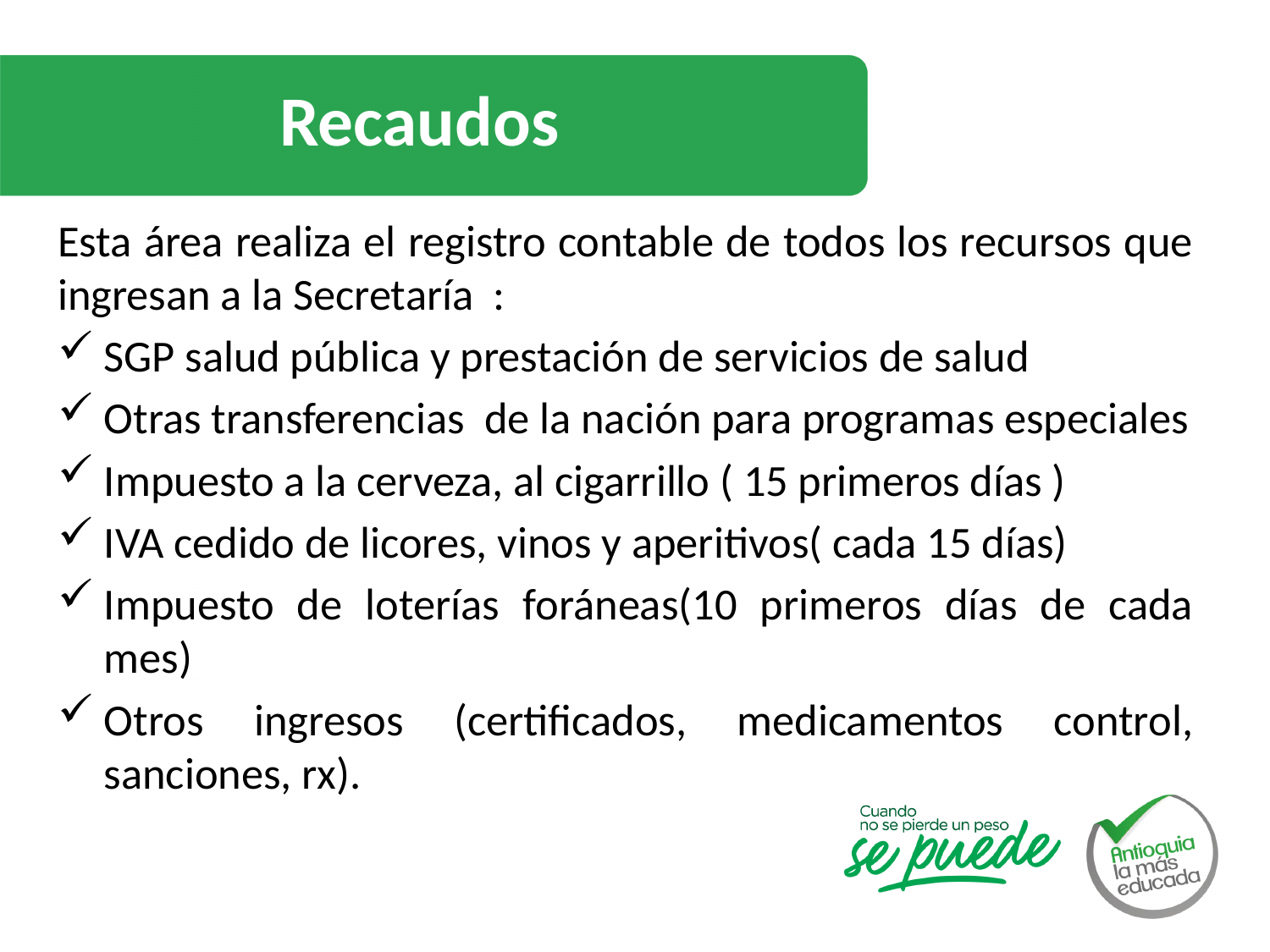

# Recaudos
Esta área realiza el registro contable de todos los recursos que ingresan a la Secretaría  :
SGP salud pública y prestación de servicios de salud
Otras transferencias  de la nación para programas especiales
Impuesto a la cerveza, al cigarrillo ( 15 primeros días )
IVA cedido de licores, vinos y aperitivos( cada 15 días)
Impuesto de loterías foráneas(10 primeros días de cada mes)
Otros ingresos (certificados, medicamentos control, sanciones, rx).